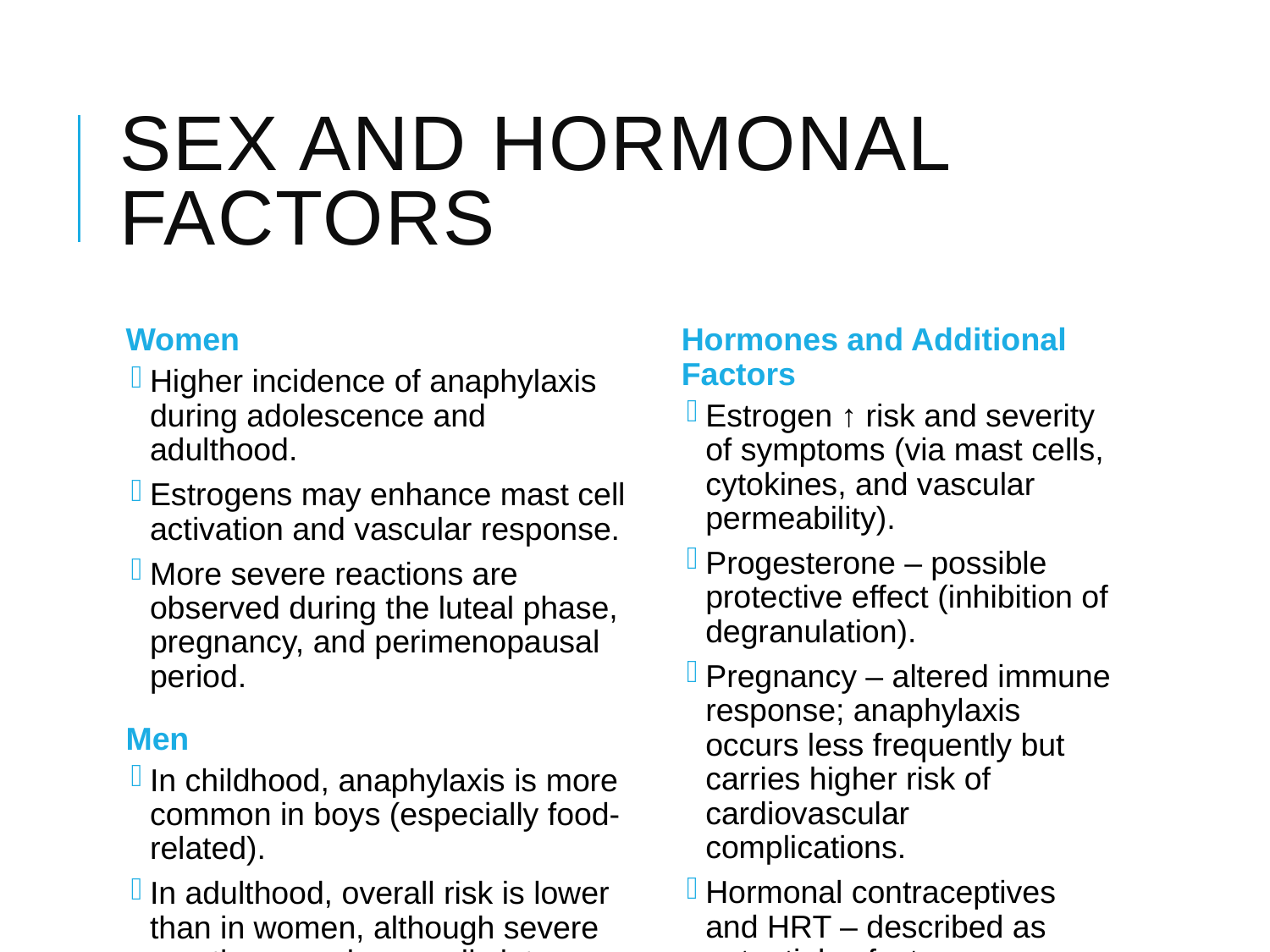

# Sex and Hormonal Factors
Women
Higher incidence of anaphylaxis during adolescence and adulthood.
Estrogens may enhance mast cell activation and vascular response.
More severe reactions are observed during the luteal phase, pregnancy, and perimenopausal period.
Men
In childhood, anaphylaxis is more common in boys (especially food-related).
In adulthood, overall risk is lower than in women, although severe reactions can be equally intense (e.g., insect venom).

Hormones and Additional Factors
Estrogen ↑ risk and severity of symptoms (via mast cells, cytokines, and vascular permeability).
Progesterone – possible protective effect (inhibition of degranulation).
Pregnancy – altered immune response; anaphylaxis occurs less frequently but carries higher risk of cardiovascular complications.
Hormonal contraceptives and HRT – described as potential cofactors.